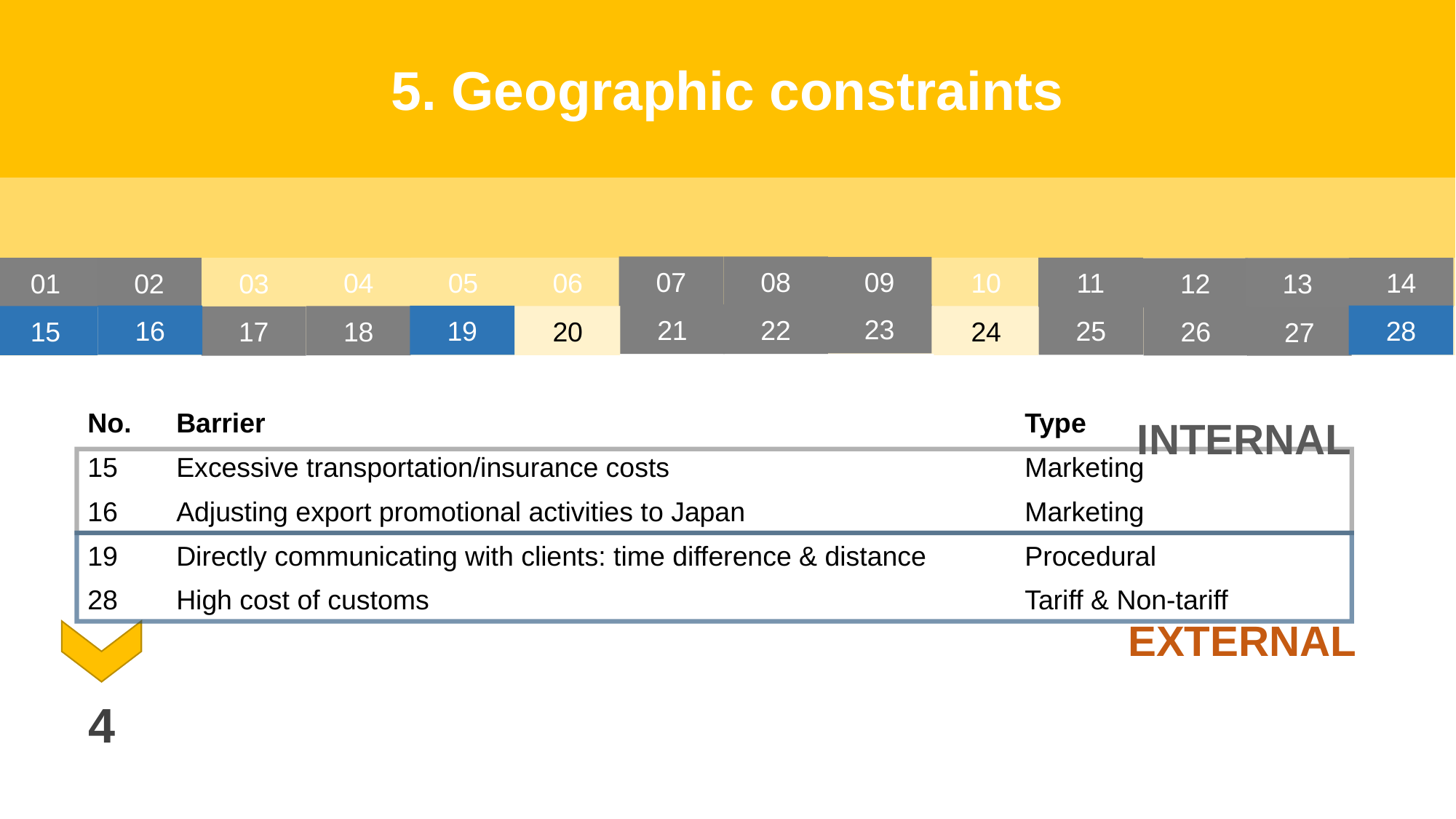

5. Geographic constraints

07
08
09
05
06
10
11
04
14
01
02
13
03
12

23
21
22
28
16
25
19
16
19
20
24
28

15
18
26
17
15
27
| No. | Barrier | Type |
| --- | --- | --- |
| 15 | Excessive transportation/insurance costs | Marketing |
| 16 | Adjusting export promotional activities to Japan | Marketing |
| 19 | Directly communicating with clients: time difference & distance | Procedural |
| 28 | High cost of customs | Tariff & Non-tariff |
INTERNAL

EXTERNAL

4